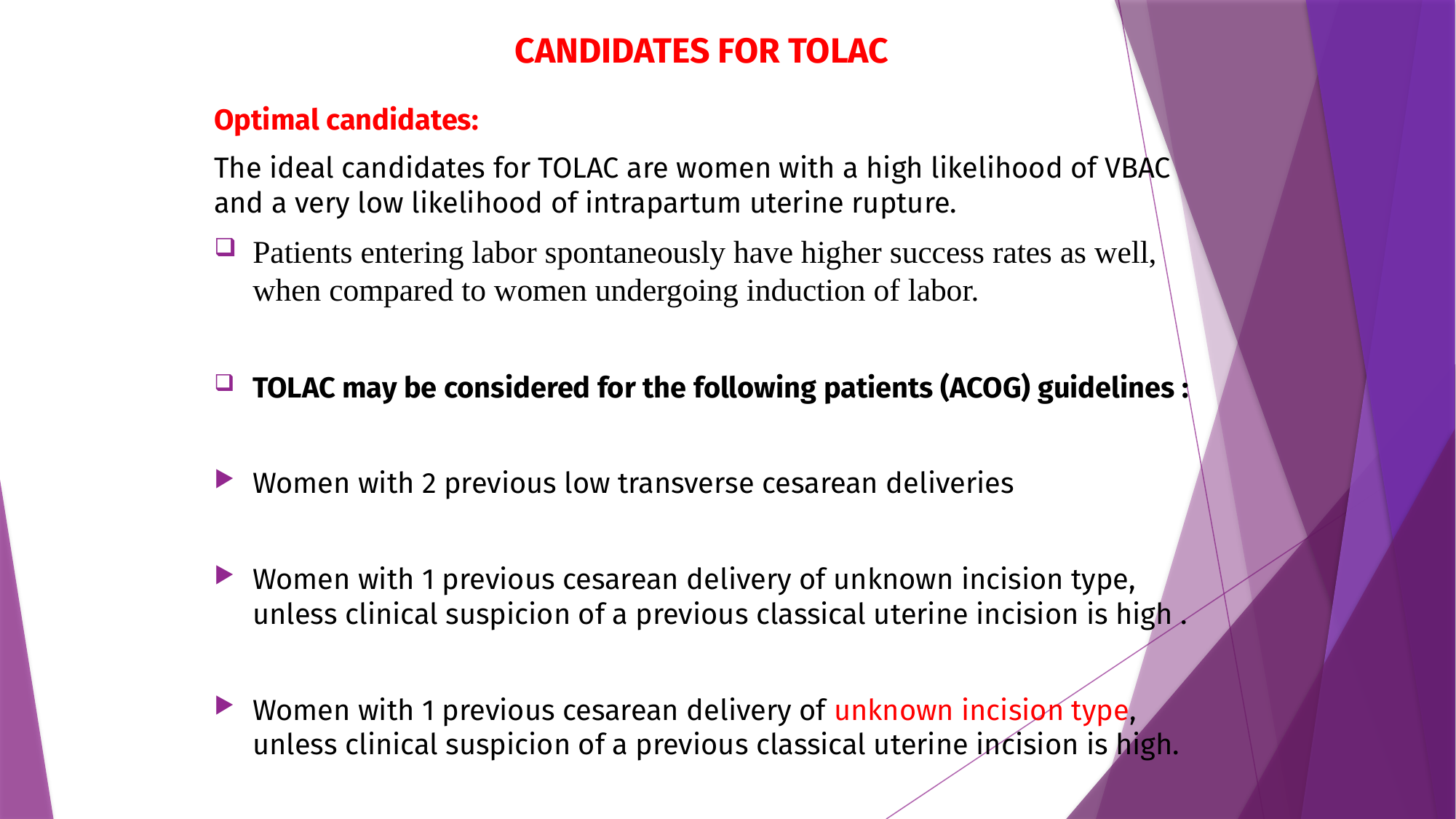

# CANDIDATES FOR TOLAC
Optimal candidates:
The ideal candidates for TOLAC are women with a high likelihood of VBAC and a very low likelihood of intrapartum uterine rupture.
Patients entering labor spontaneously have higher success rates as well, when compared to women undergoing induction of labor.

TOLAC may be considered for the following patients (ACOG) guidelines :

Women with 2 previous low transverse cesarean deliveries

Women with 1 previous cesarean delivery of unknown incision type, unless clinical suspicion of a previous classical uterine incision is high .

Women with 1 previous cesarean delivery of unknown incision type, unless clinical suspicion of a previous classical uterine incision is high.